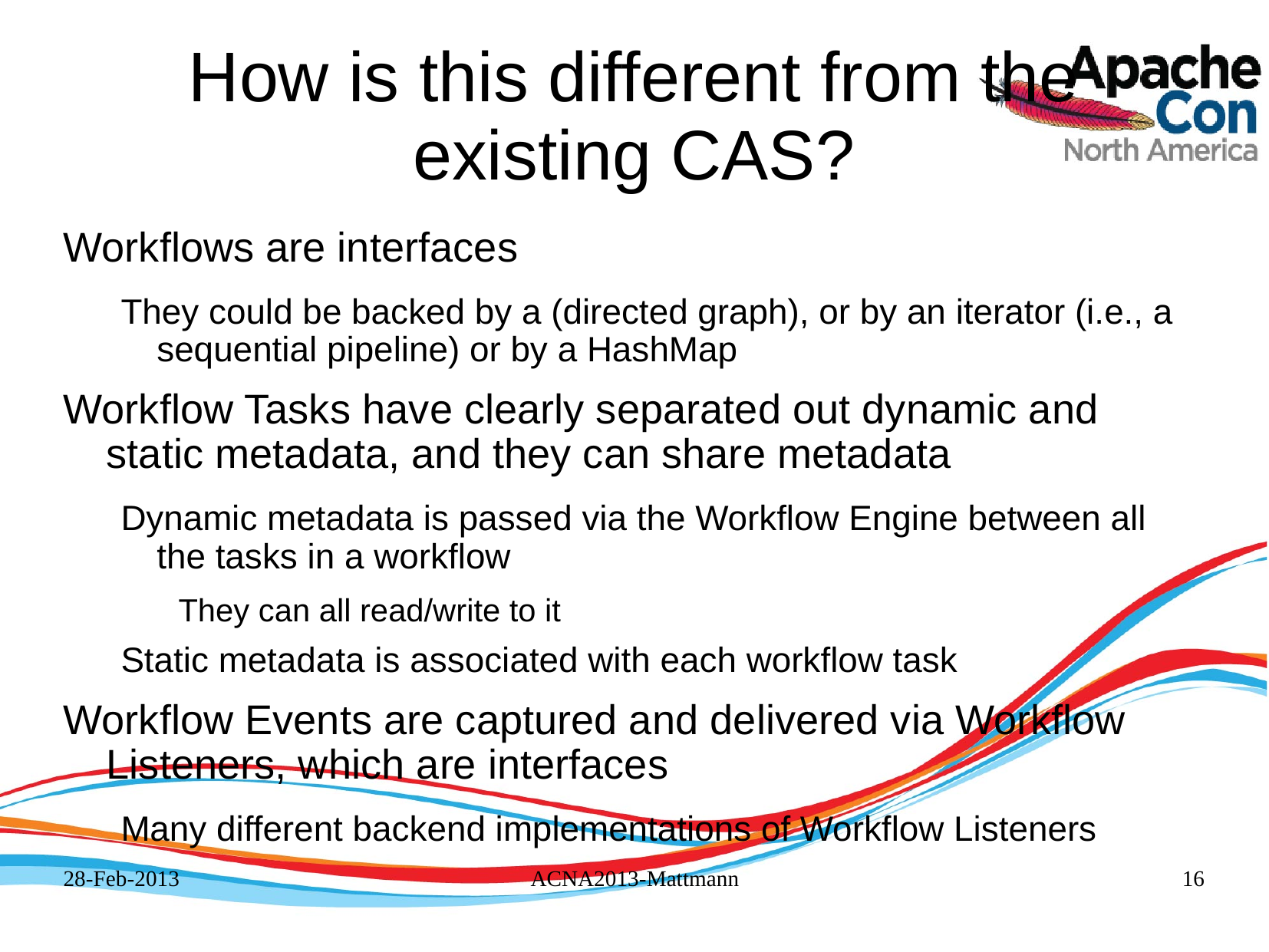

# How is this different from the existing CAS?
Workflows are interfaces
They could be backed by a (directed graph), or by an iterator (i.e., a sequential pipeline) or by a HashMap
Workflow Tasks have clearly separated out dynamic and static metadata, and they can share metadata
Dynamic metadata is passed via the Workflow Engine between all the tasks in a workflow
They can all read/write to it
Static metadata is associated with each workflow task
Workflow Events are captured and delivered via Workflow Listeners, which are interfaces
Many different backend implementations of Workflow Listeners
28-Feb-2013
ACNA2013-Mattmann
16